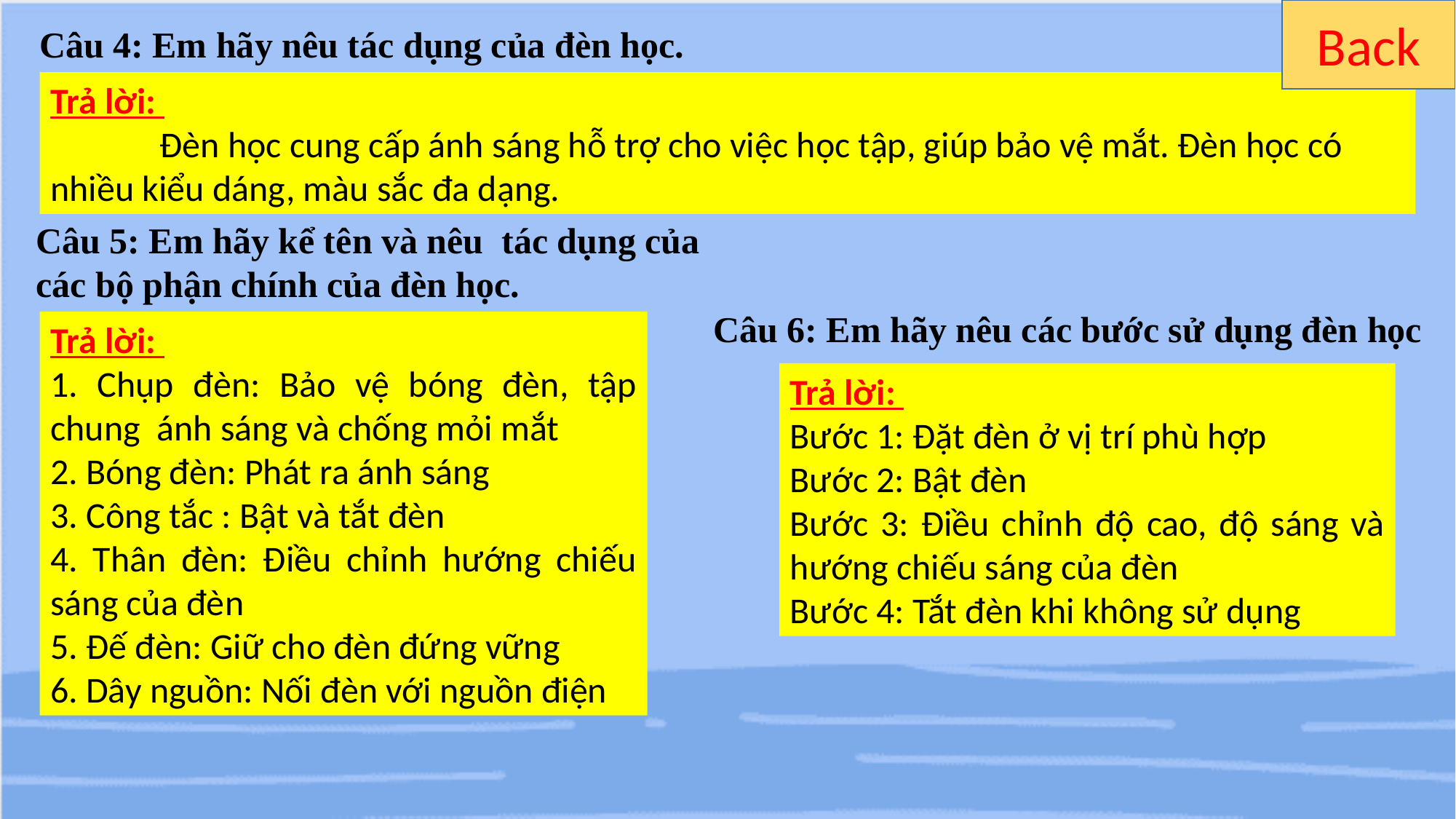

Back
Câu 4: Em hãy nêu tác dụng của đèn học.
Trả lời:
	Đèn học cung cấp ánh sáng hỗ trợ cho việc học tập, giúp bảo vệ mắt. Đèn học có nhiều kiểu dáng, màu sắc đa dạng.
Câu 5: Em hãy kể tên và nêu  tác dụng của các bộ phận chính của đèn học.
Câu 6: Em hãy nêu các bước sử dụng đèn học
Trả lời:
1. Chụp đèn: Bảo vệ bóng đèn, tập chung  ánh sáng và chống mỏi mắt
2. Bóng đèn: Phát ra ánh sáng
3. Công tắc : Bật và tắt đèn
4. Thân đèn: Điều chỉnh hướng chiếu sáng của đèn
5. Đế đèn: Giữ cho đèn đứng vững
6. Dây nguồn: Nối đèn với nguồn điện
Trả lời:
Bước 1: Đặt đèn ở vị trí phù hợp
Bước 2: Bật đèn
Bước 3: Điều chỉnh độ cao, độ sáng và hướng chiếu sáng của đèn
Bước 4: Tắt đèn khi không sử dụng